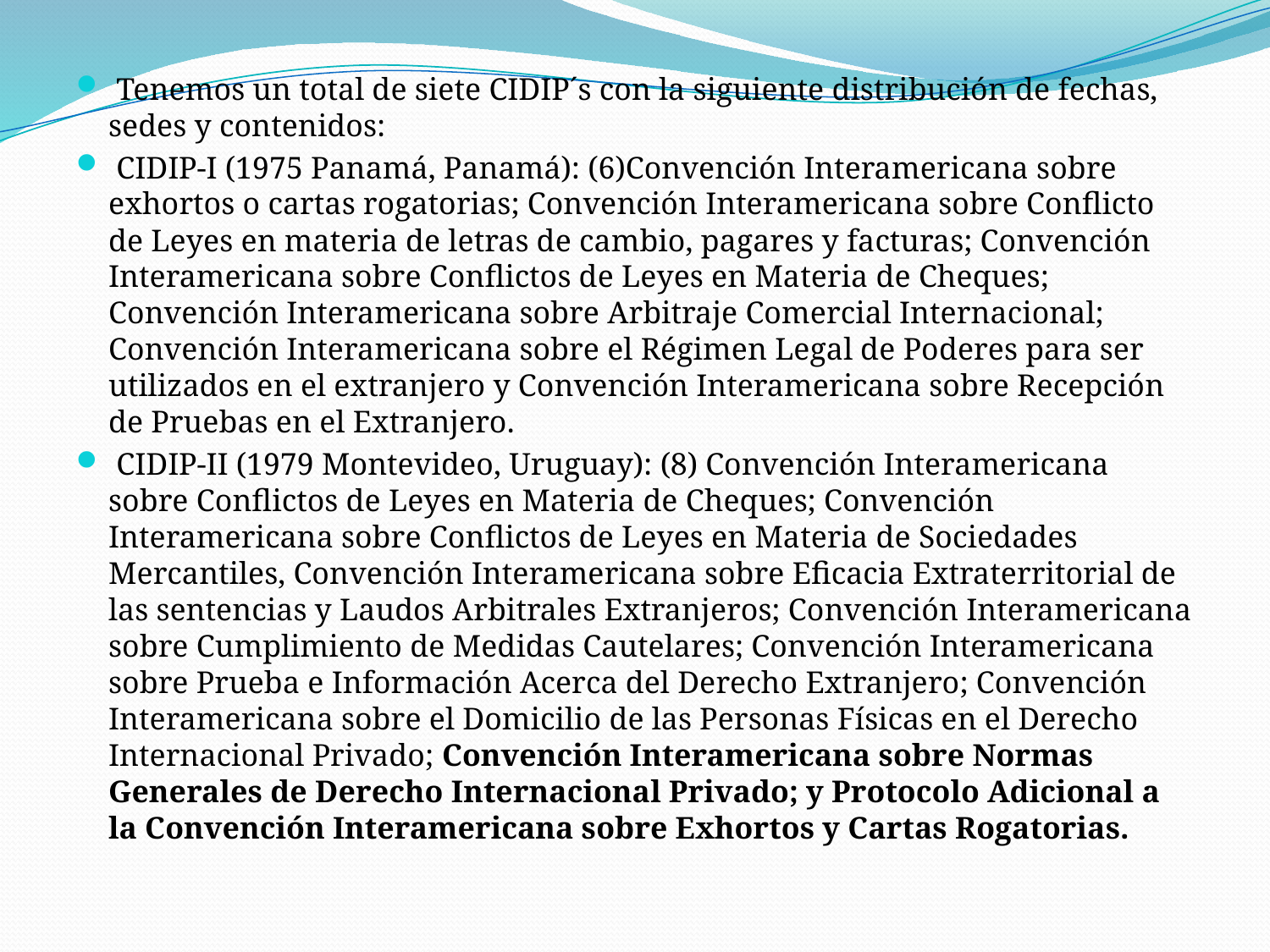

Tenemos un total de siete CIDIP´s con la siguiente distribución de fechas, sedes y contenidos:
 CIDIP-I (1975 Panamá, Panamá): (6)Convención Interamericana sobre exhortos o cartas rogatorias; Convención Interamericana sobre Conflicto de Leyes en materia de letras de cambio, pagares y facturas; Convención Interamericana sobre Conflictos de Leyes en Materia de Cheques; Convención Interamericana sobre Arbitraje Comercial Internacional; Convención Interamericana sobre el Régimen Legal de Poderes para ser utilizados en el extranjero y Convención Interamericana sobre Recepción de Pruebas en el Extranjero.
 CIDIP-II (1979 Montevideo, Uruguay): (8) Convención Interamericana sobre Conflictos de Leyes en Materia de Cheques; Convención Interamericana sobre Conflictos de Leyes en Materia de Sociedades Mercantiles, Convención Interamericana sobre Eficacia Extraterritorial de las sentencias y Laudos Arbitrales Extranjeros; Convención Interamericana sobre Cumplimiento de Medidas Cautelares; Convención Interamericana sobre Prueba e Información Acerca del Derecho Extranjero; Convención Interamericana sobre el Domicilio de las Personas Físicas en el Derecho Internacional Privado; Convención Interamericana sobre Normas Generales de Derecho Internacional Privado; y Protocolo Adicional a la Convención Interamericana sobre Exhortos y Cartas Rogatorias.